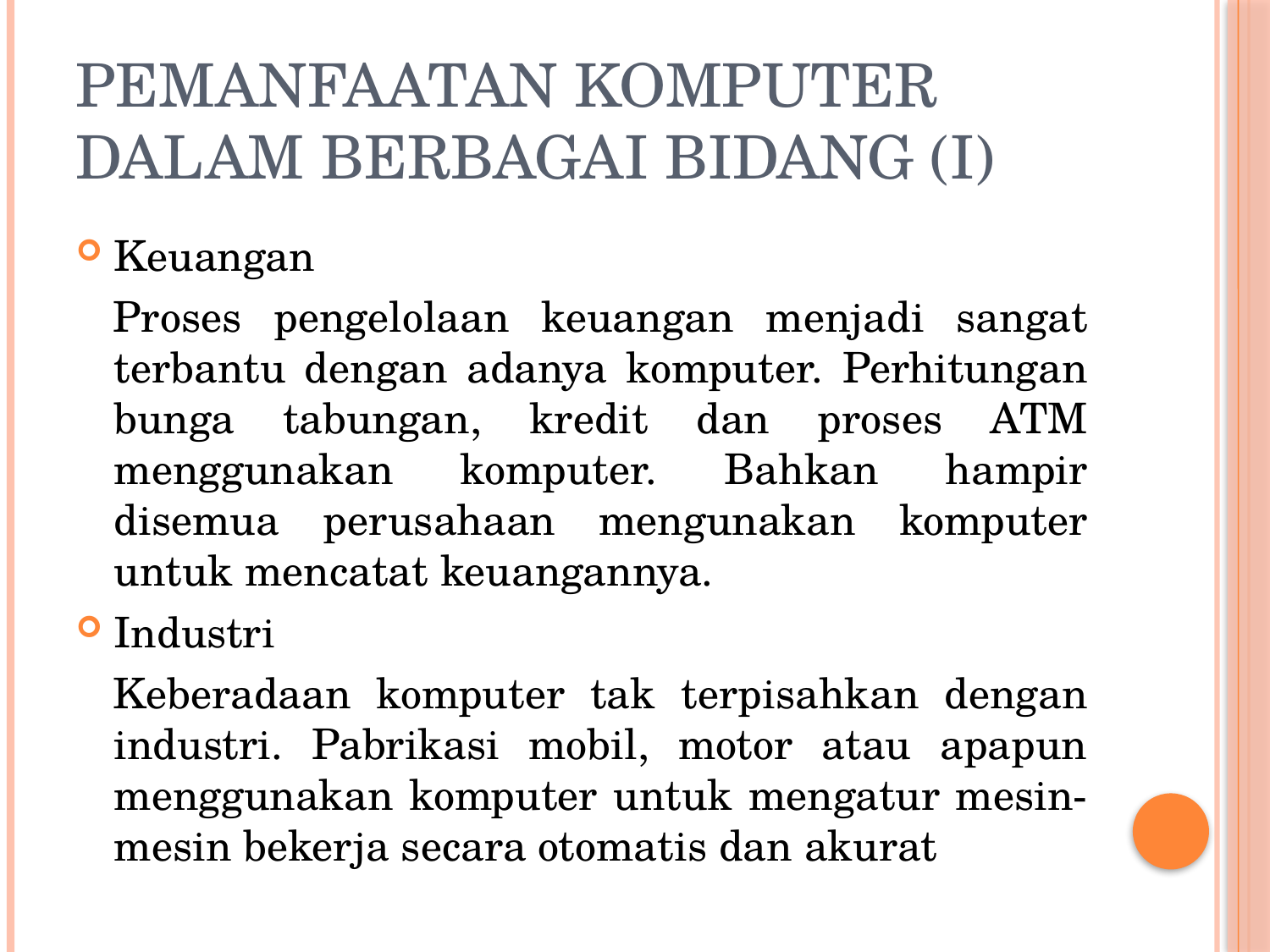

# Pemanfaatan Komputer Dalam Berbagai Bidang (I)
Keuangan
Proses pengelolaan keuangan menjadi sangat terbantu dengan adanya komputer. Perhitungan bunga tabungan, kredit dan proses ATM menggunakan komputer. Bahkan hampir disemua perusahaan mengunakan komputer untuk mencatat keuangannya.
Industri
Keberadaan komputer tak terpisahkan dengan industri. Pabrikasi mobil, motor atau apapun menggunakan komputer untuk mengatur mesin-mesin bekerja secara otomatis dan akurat